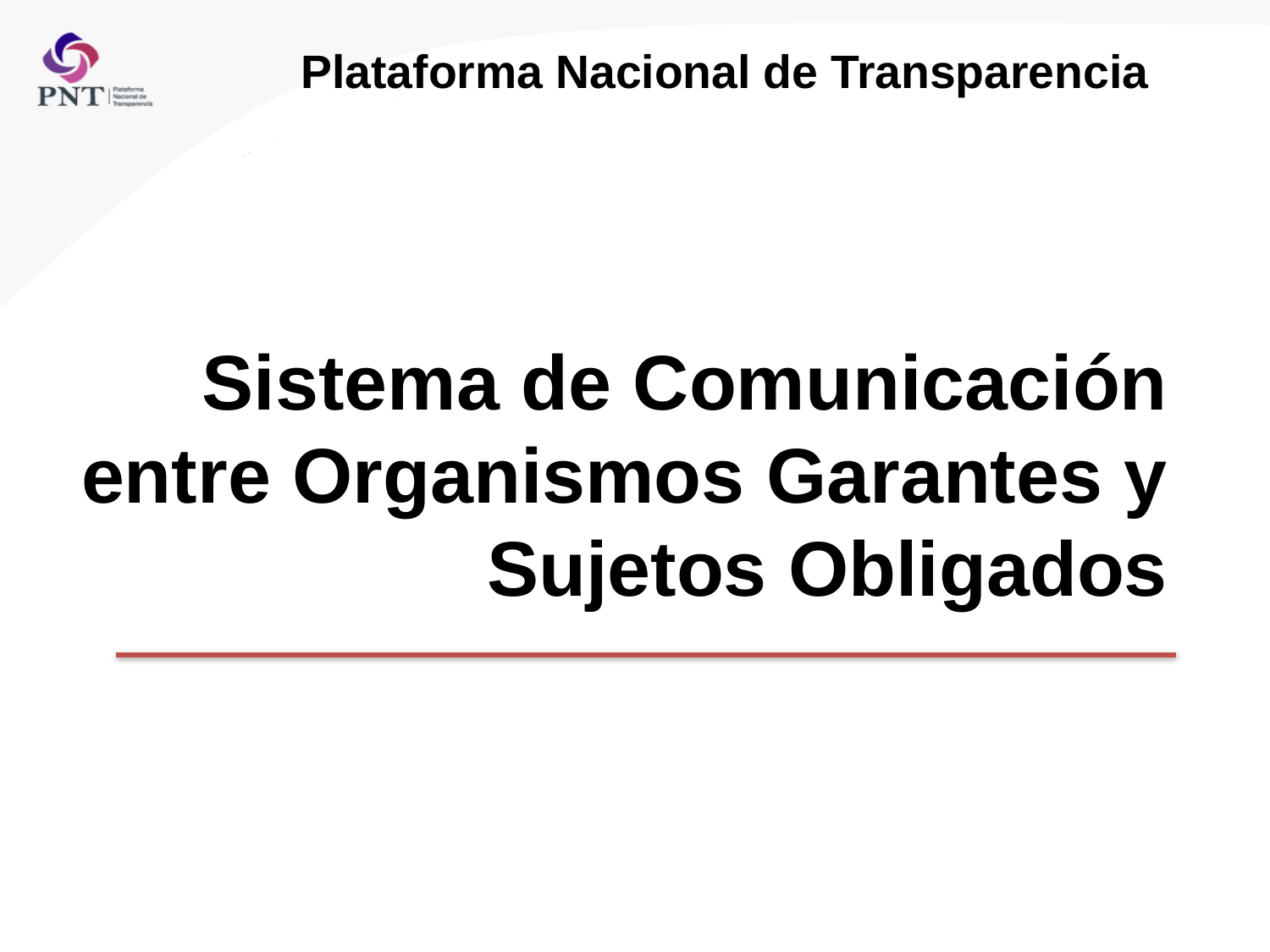

# Plataforma Nacional de Transparencia
Sistema de Comunicación entre Organismos Garantes y Sujetos Obligados